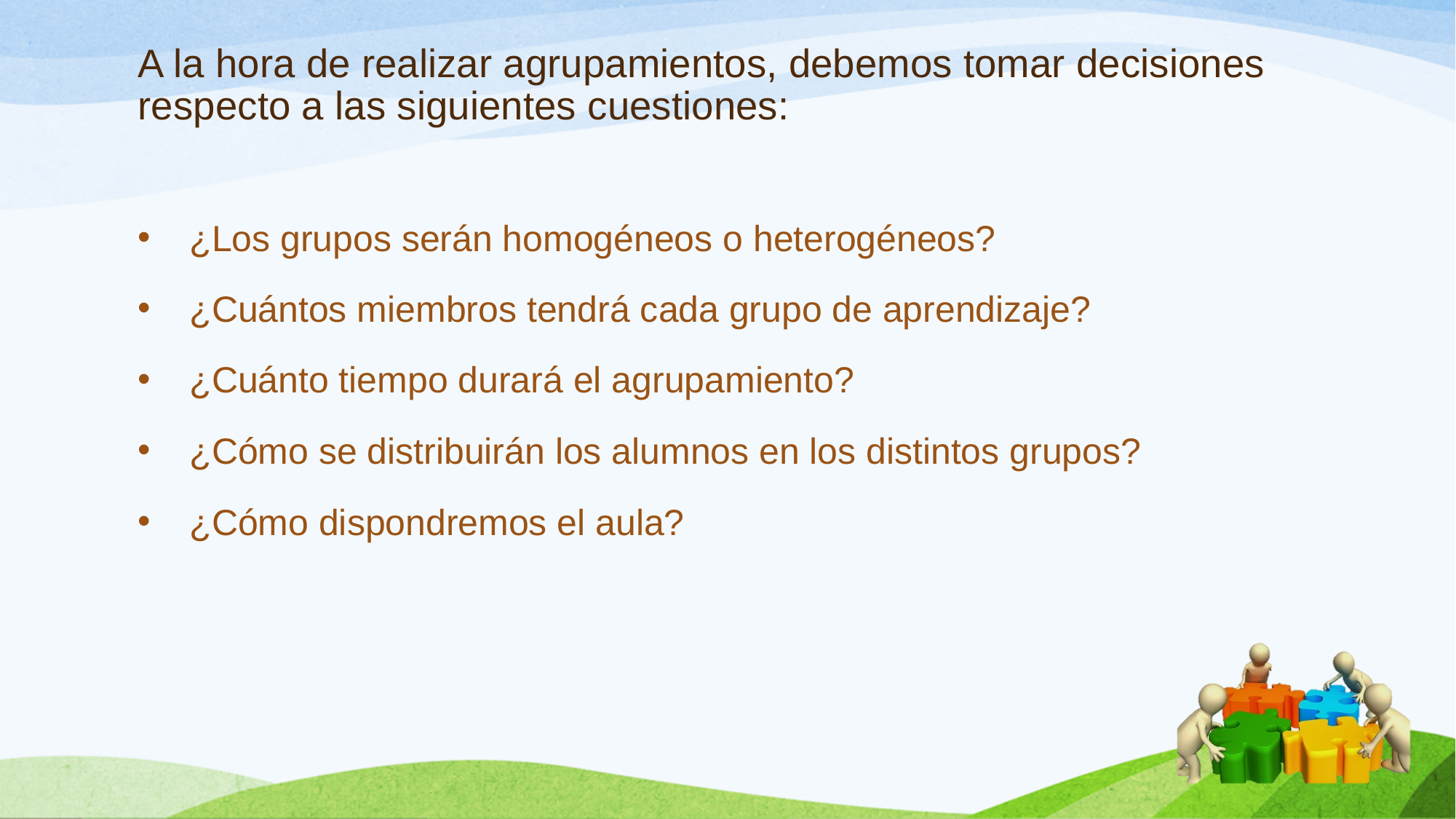

# A la hora de realizar agrupamientos, debemos tomar decisiones respecto a las siguientes cuestiones:
 ¿Los grupos serán homogéneos o heterogéneos?
 ¿Cuántos miembros tendrá cada grupo de aprendizaje?
 ¿Cuánto tiempo durará el agrupamiento?
 ¿Cómo se distribuirán los alumnos en los distintos grupos?
 ¿Cómo dispondremos el aula?